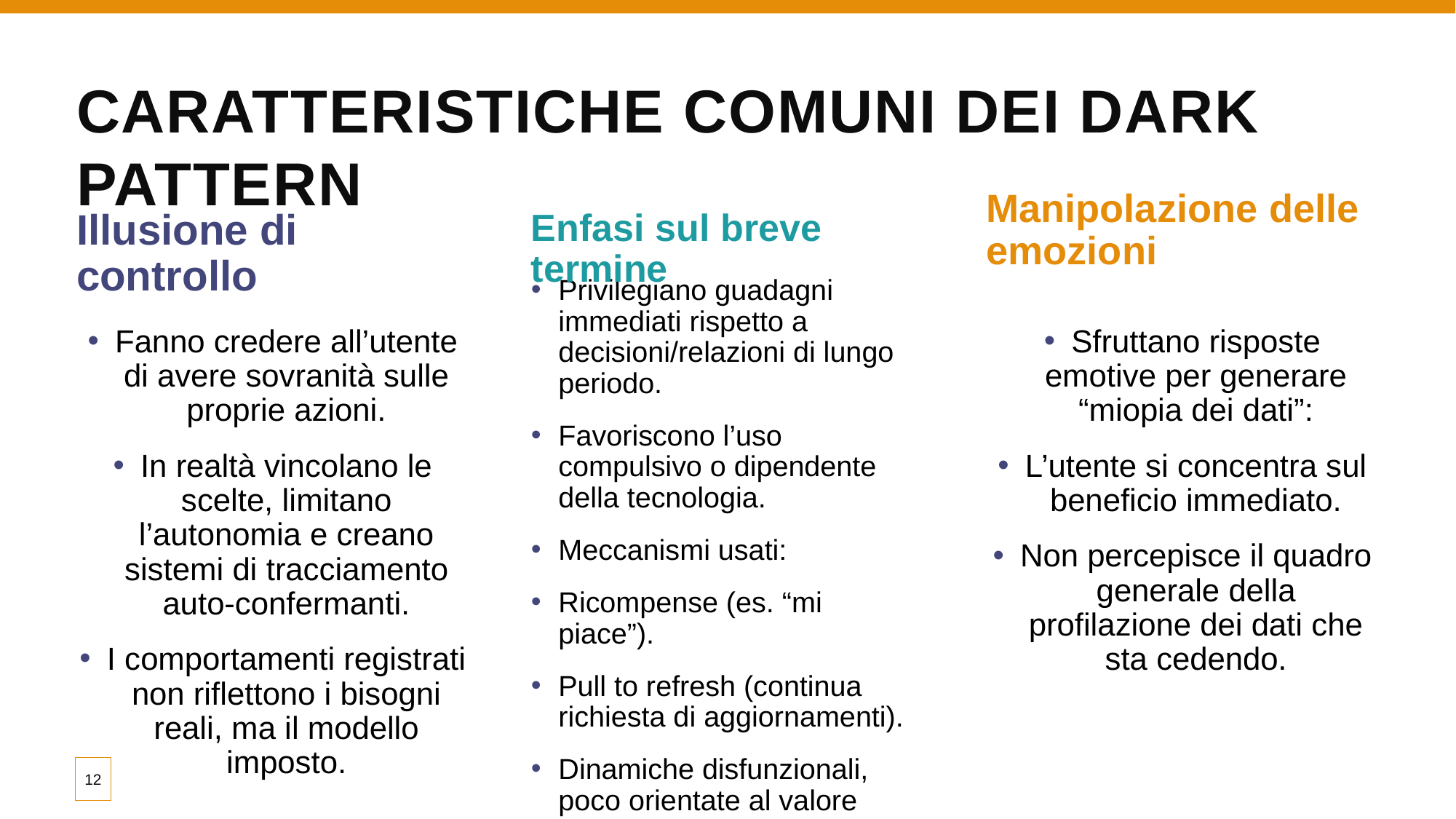

# Caratteristiche comuni dei dark pattern
Manipolazione delle emozioni
Illusione di controllo
Enfasi sul breve termine
Privilegiano guadagni immediati rispetto a decisioni/relazioni di lungo periodo.
Favoriscono l’uso compulsivo o dipendente della tecnologia.
Meccanismi usati:
Ricompense (es. “mi piace”).
Pull to refresh (continua richiesta di aggiornamenti).
Dinamiche disfunzionali, poco orientate al valore relazionale.
Fanno credere all’utente di avere sovranità sulle proprie azioni.
In realtà vincolano le scelte, limitano l’autonomia e creano sistemi di tracciamento auto-confermanti.
I comportamenti registrati non riflettono i bisogni reali, ma il modello imposto.
Sfruttano risposte emotive per generare “miopia dei dati”:
L’utente si concentra sul beneficio immediato.
Non percepisce il quadro generale della profilazione dei dati che sta cedendo.
12